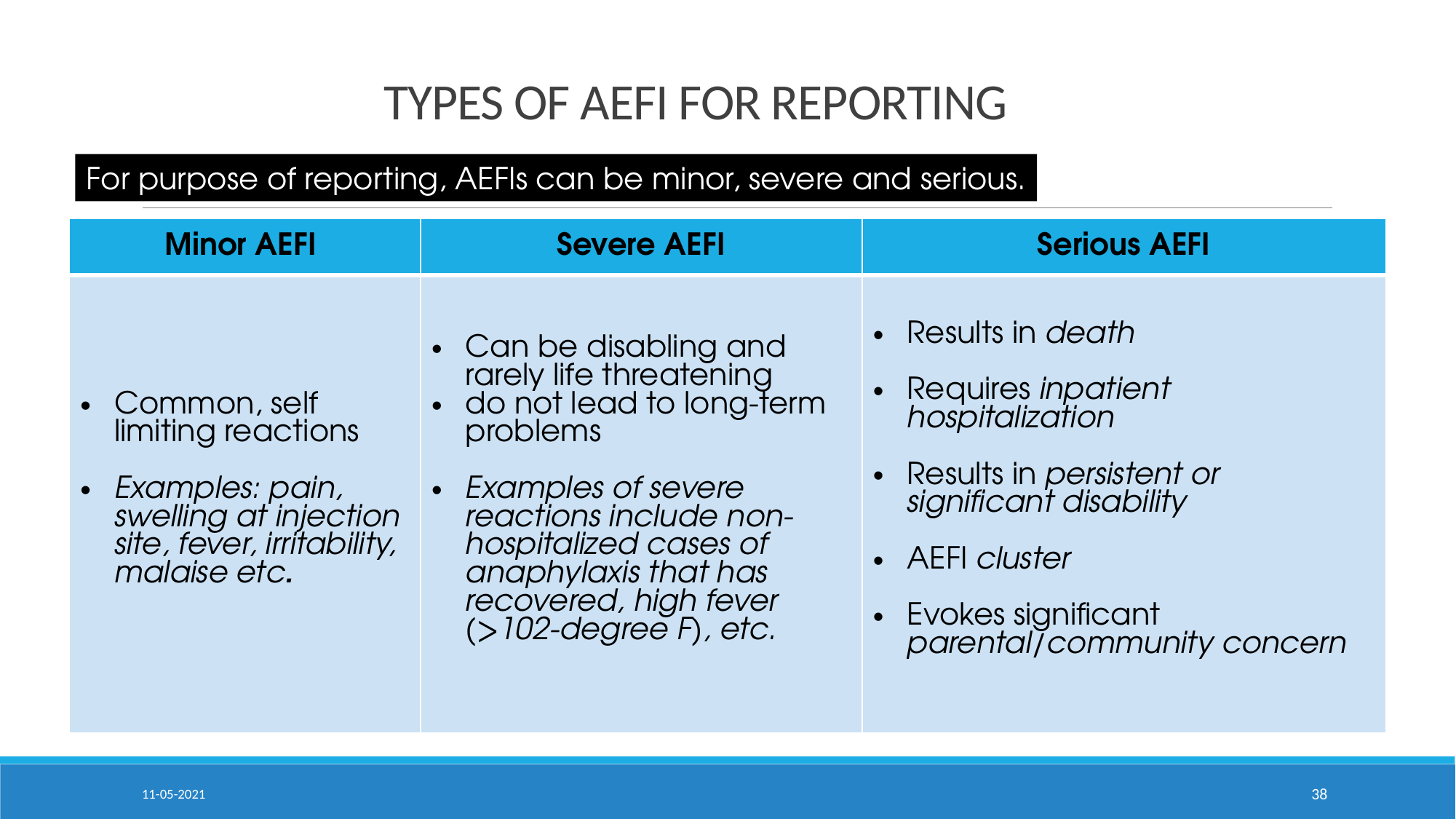

# TYPES OF AEFI FOR REPORTING
For purpose of reporting, AEFIs can be minor, severe and serious.
| Minor AEFI | Severe AEFI | Serious AEFI |
| --- | --- | --- |
| Common, self limiting reactions Examples: pain, swelling at injection site, fever, irritability, malaise etc. | Can be disabling and rarely life threatening do not lead to long-term problems Examples of severe reactions include non-hospitalized cases of anaphylaxis that has recovered, high fever (>102-degree F), etc. | Results in death Requires inpatient hospitalization Results in persistent or significant disability AEFI cluster Evokes significant parental/community concern |
11-05-2021
38